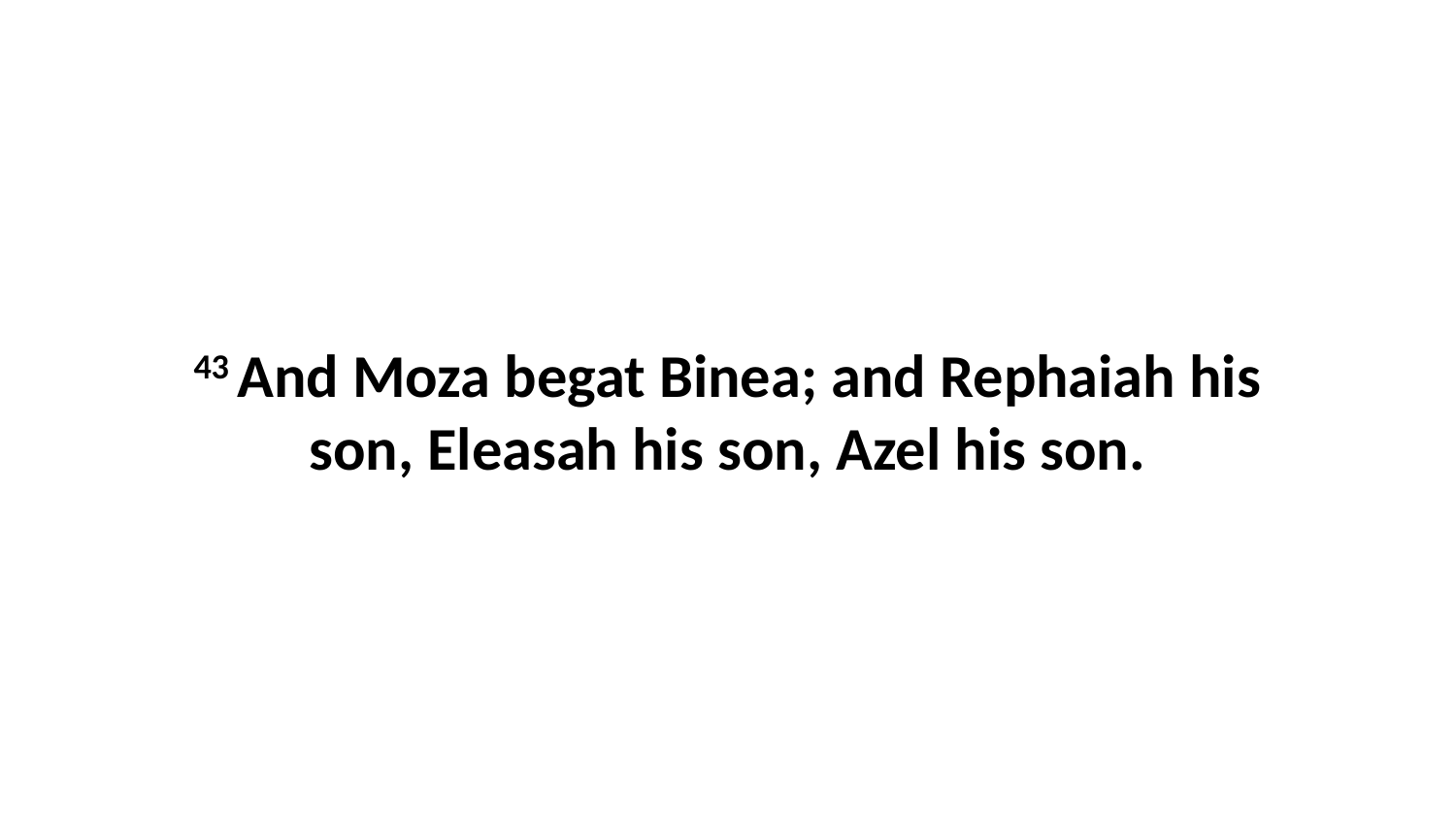

43 And Moza begat Binea; and Rephaiah his son, Eleasah his son, Azel his son.